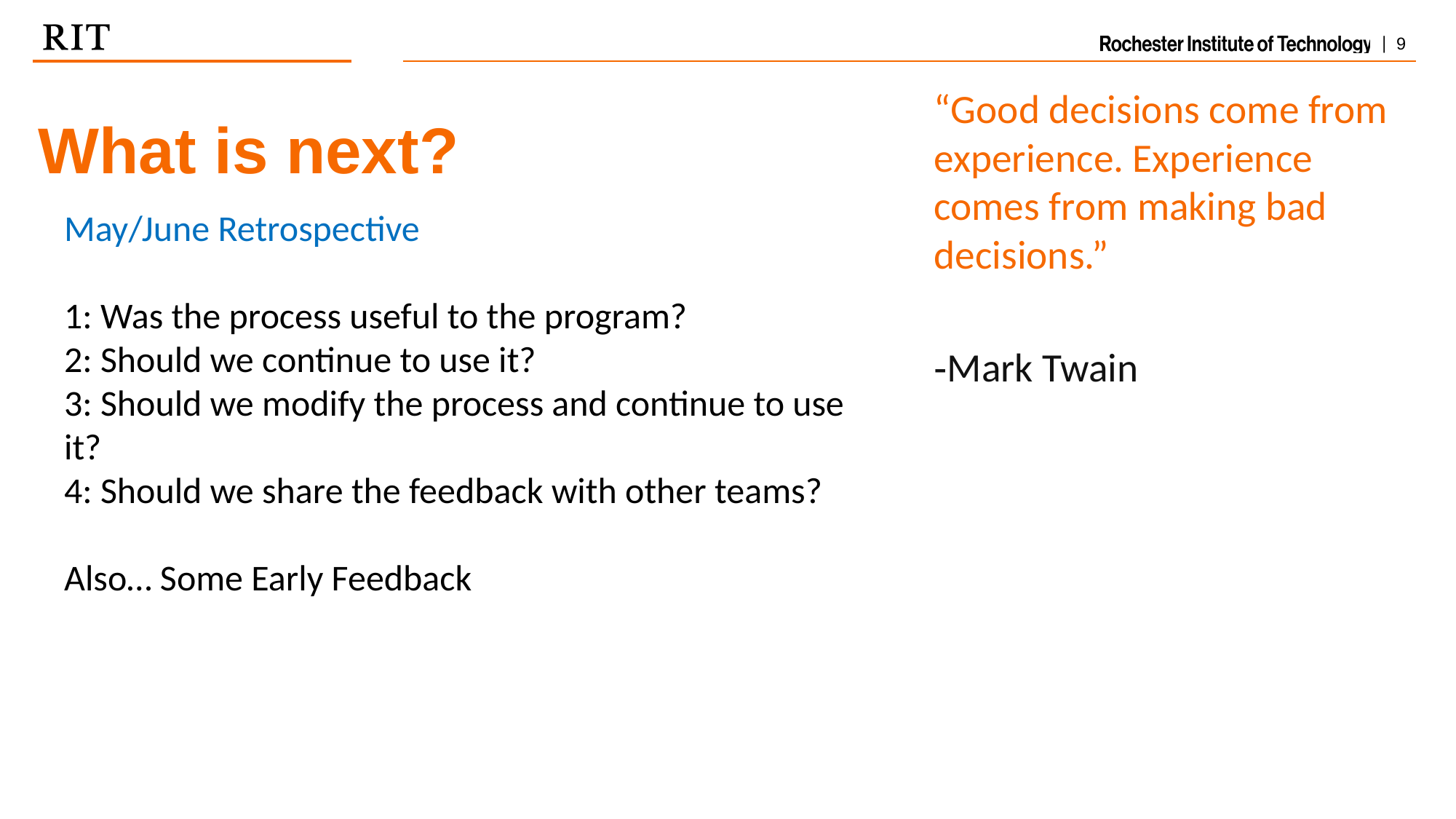

“Good decisions come from experience. Experience comes from making bad decisions.”

-Mark Twain
What is next?
May/June Retrospective

1: Was the process useful to the program?
2: Should we continue to use it?
3: Should we modify the process and continue to use it?
4: Should we share the feedback with other teams?

Also… Some Early Feedback